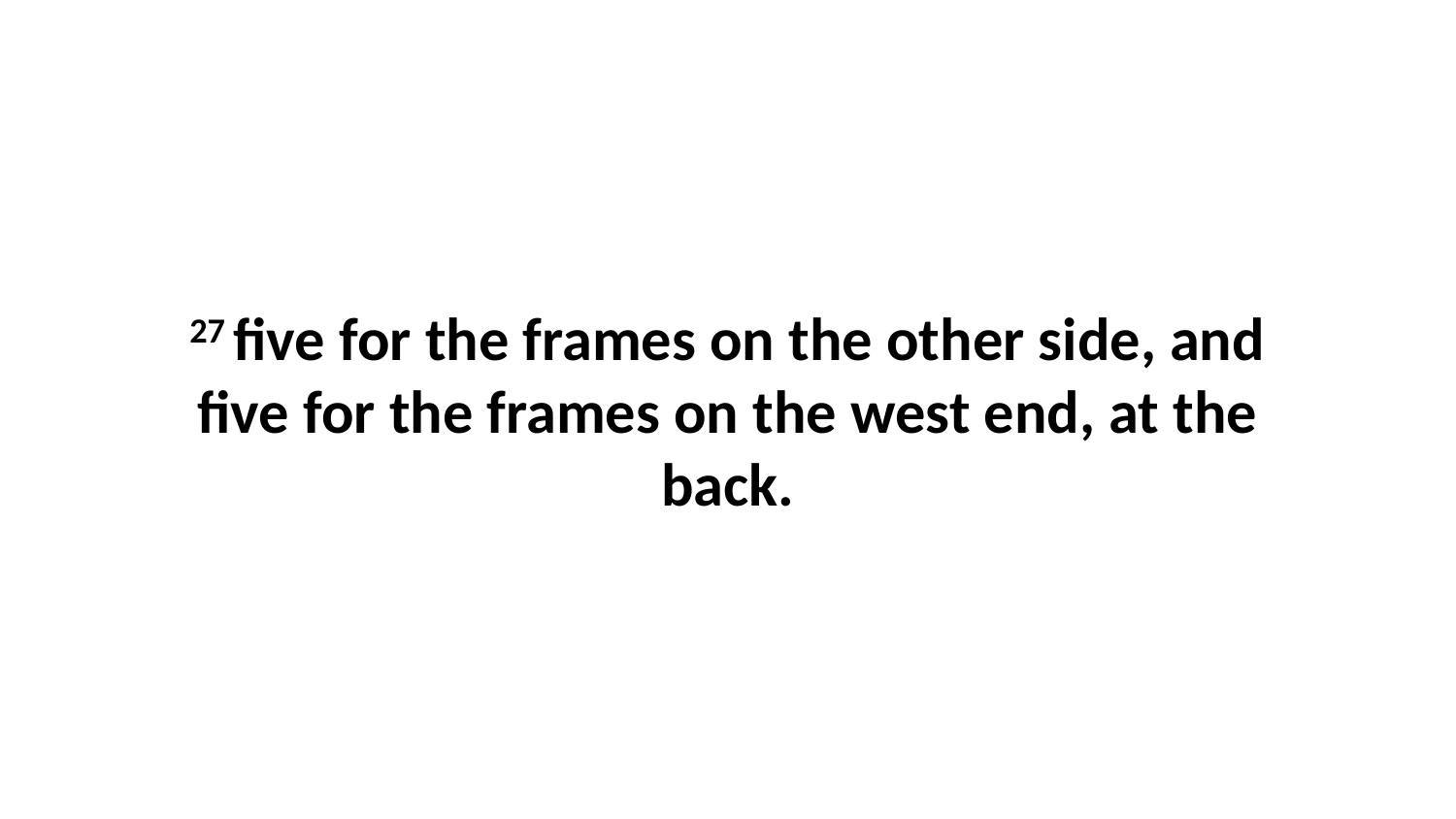

27 five for the frames on the other side, and five for the frames on the west end, at the back.